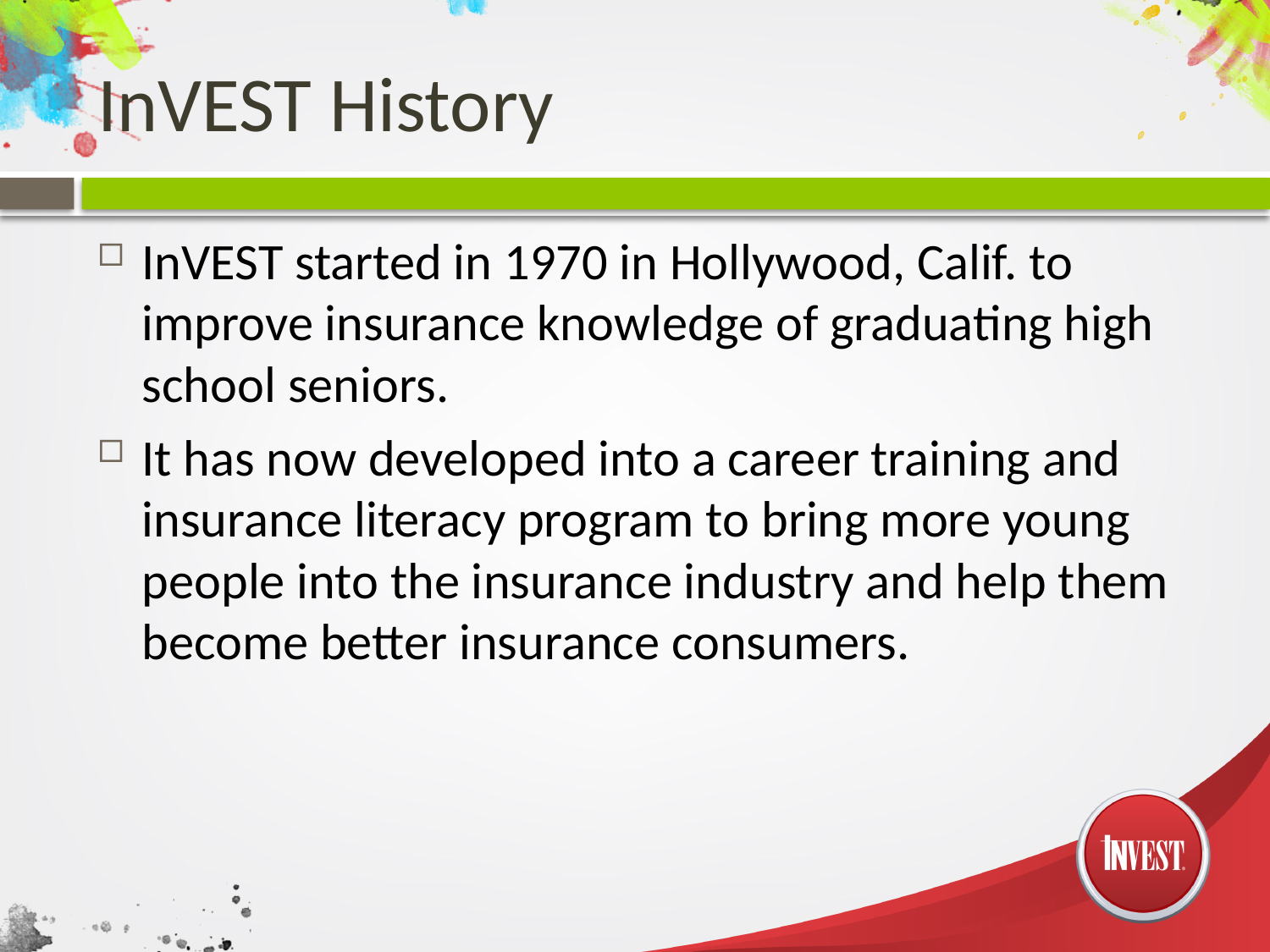

# InVEST History
InVEST started in 1970 in Hollywood, Calif. to improve insurance knowledge of graduating high school seniors.
It has now developed into a career training and insurance literacy program to bring more young people into the insurance industry and help them become better insurance consumers.